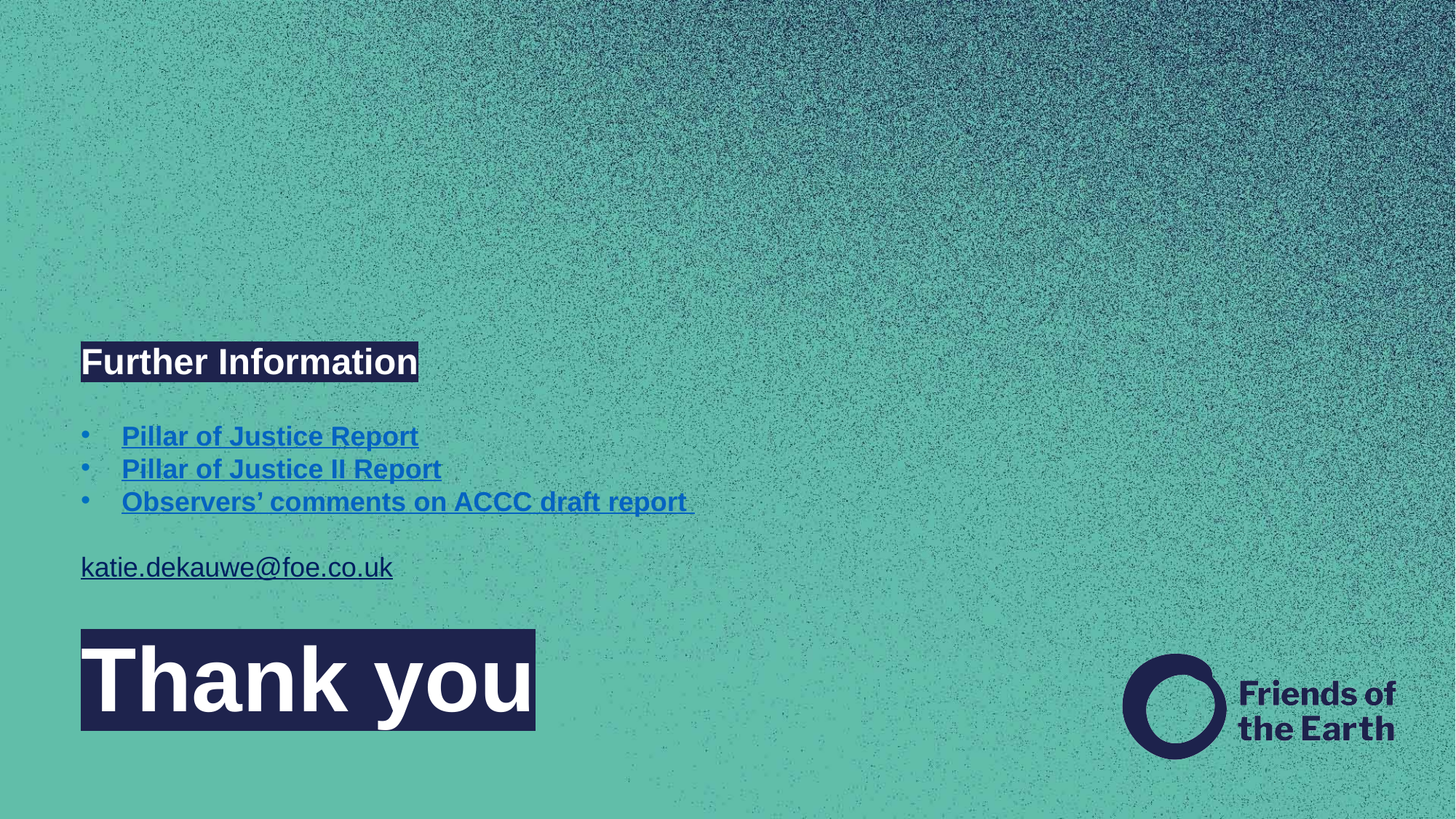

Further Information

Pillar of Justice Report
Pillar of Justice II Report
Observers’ comments on ACCC draft report

katie.dekauwe@foe.co.uk
# Thank you